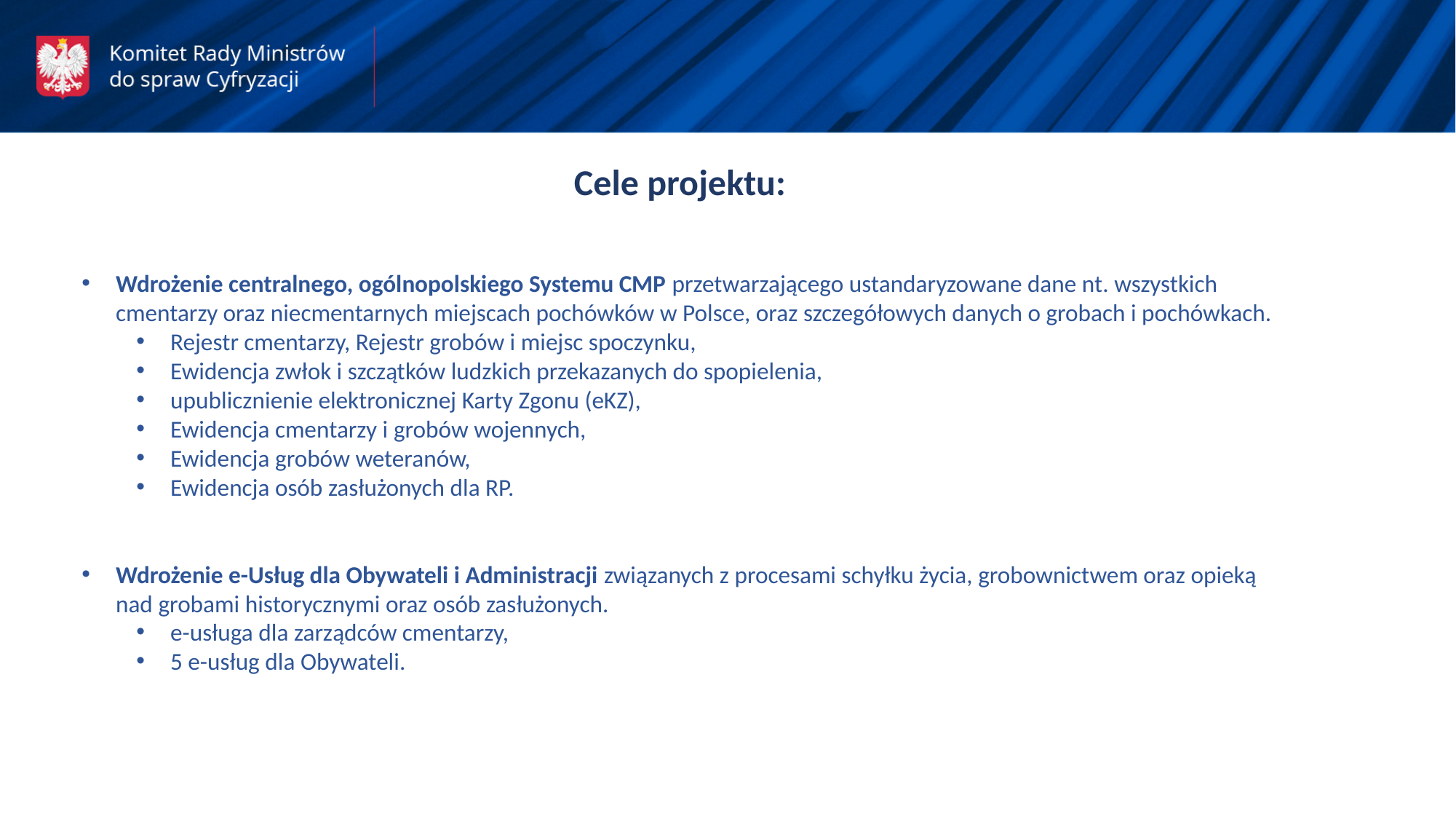

Cele projektu:

Wdrożenie centralnego, ogólnopolskiego Systemu CMP przetwarzającego ustandaryzowane dane nt. wszystkich cmentarzy oraz niecmentarnych miejscach pochówków w Polsce, oraz szczegółowych danych o grobach i pochówkach.
Rejestr cmentarzy, Rejestr grobów i miejsc spoczynku,
Ewidencja zwłok i szczątków ludzkich przekazanych do spopielenia,
upublicznienie elektronicznej Karty Zgonu (eKZ),
Ewidencja cmentarzy i grobów wojennych,
Ewidencja grobów weteranów,
Ewidencja osób zasłużonych dla RP.

Wdrożenie e-Usług dla Obywateli i Administracji związanych z procesami schyłku życia, grobownictwem oraz opieką nad grobami historycznymi oraz osób zasłużonych.
e-usługa dla zarządców cmentarzy,
5 e-usług dla Obywateli.